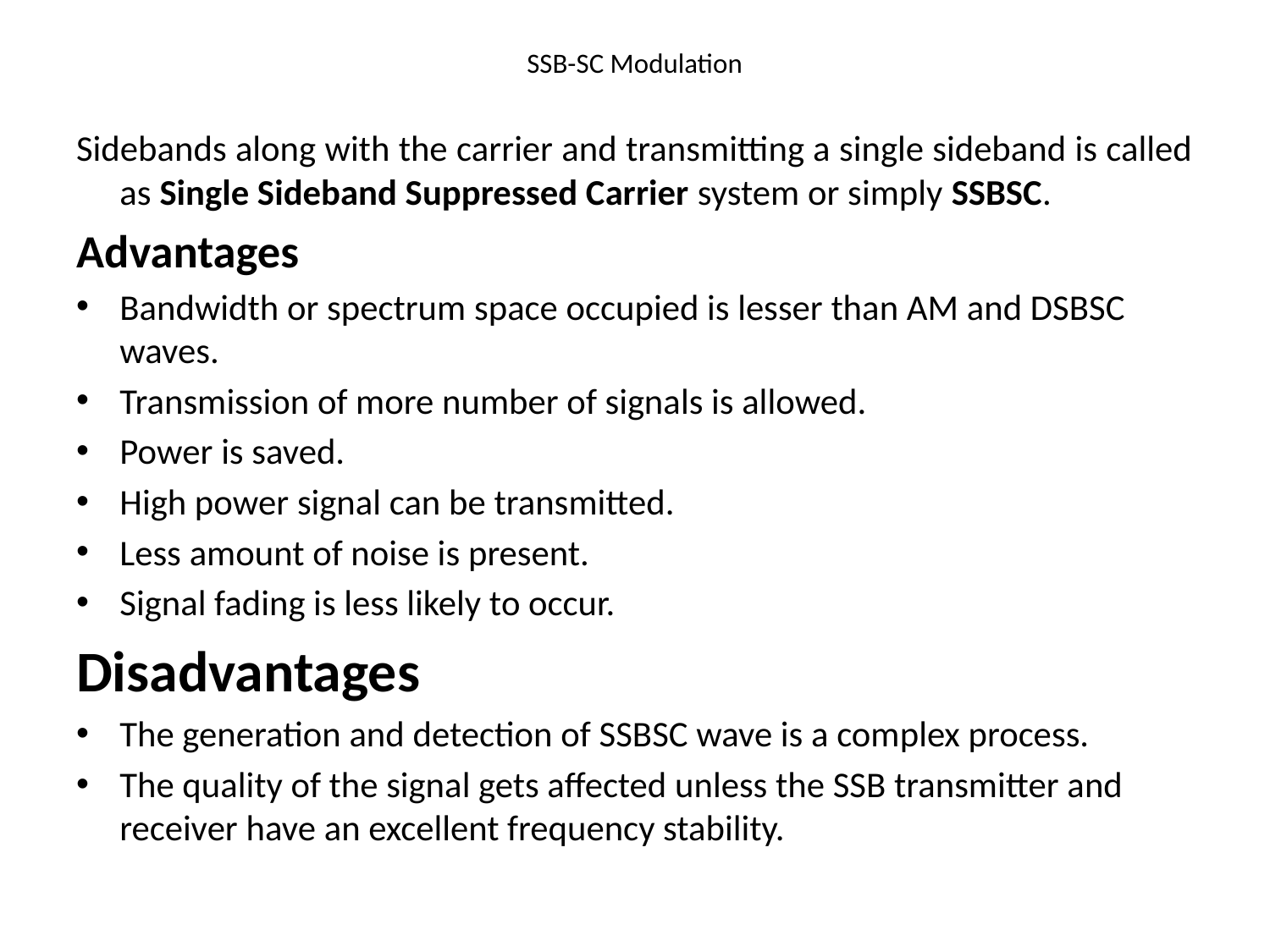

# SSB-SC Modulation
Sidebands along with the carrier and transmitting a single sideband is called as Single Sideband Suppressed Carrier system or simply SSBSC.
Advantages
Bandwidth or spectrum space occupied is lesser than AM and DSBSC waves.
Transmission of more number of signals is allowed.
Power is saved.
High power signal can be transmitted.
Less amount of noise is present.
Signal fading is less likely to occur.
Disadvantages
The generation and detection of SSBSC wave is a complex process.
The quality of the signal gets affected unless the SSB transmitter and receiver have an excellent frequency stability.